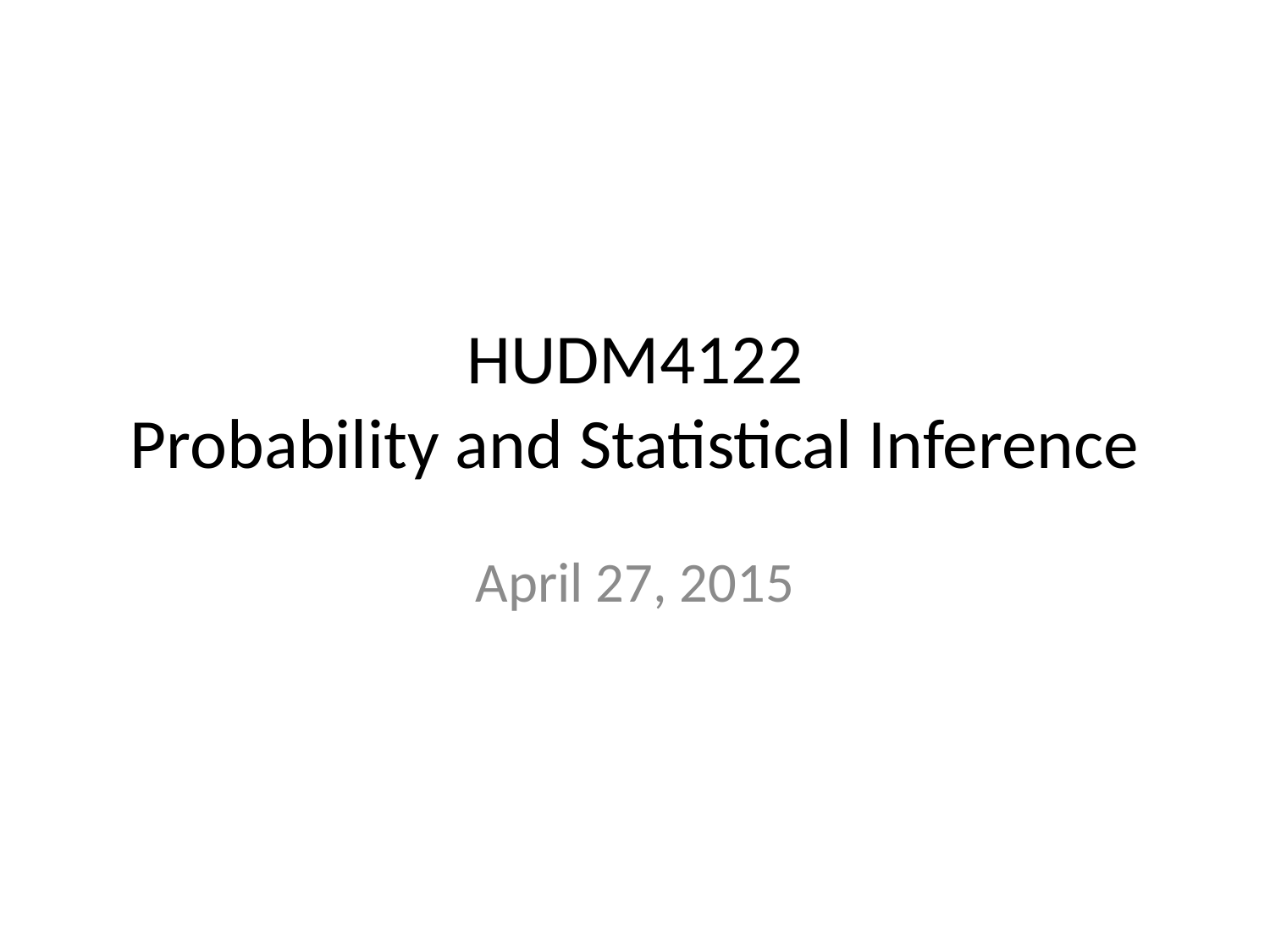

# HUDM4122 Probability and Statistical Inference
April 27, 2015